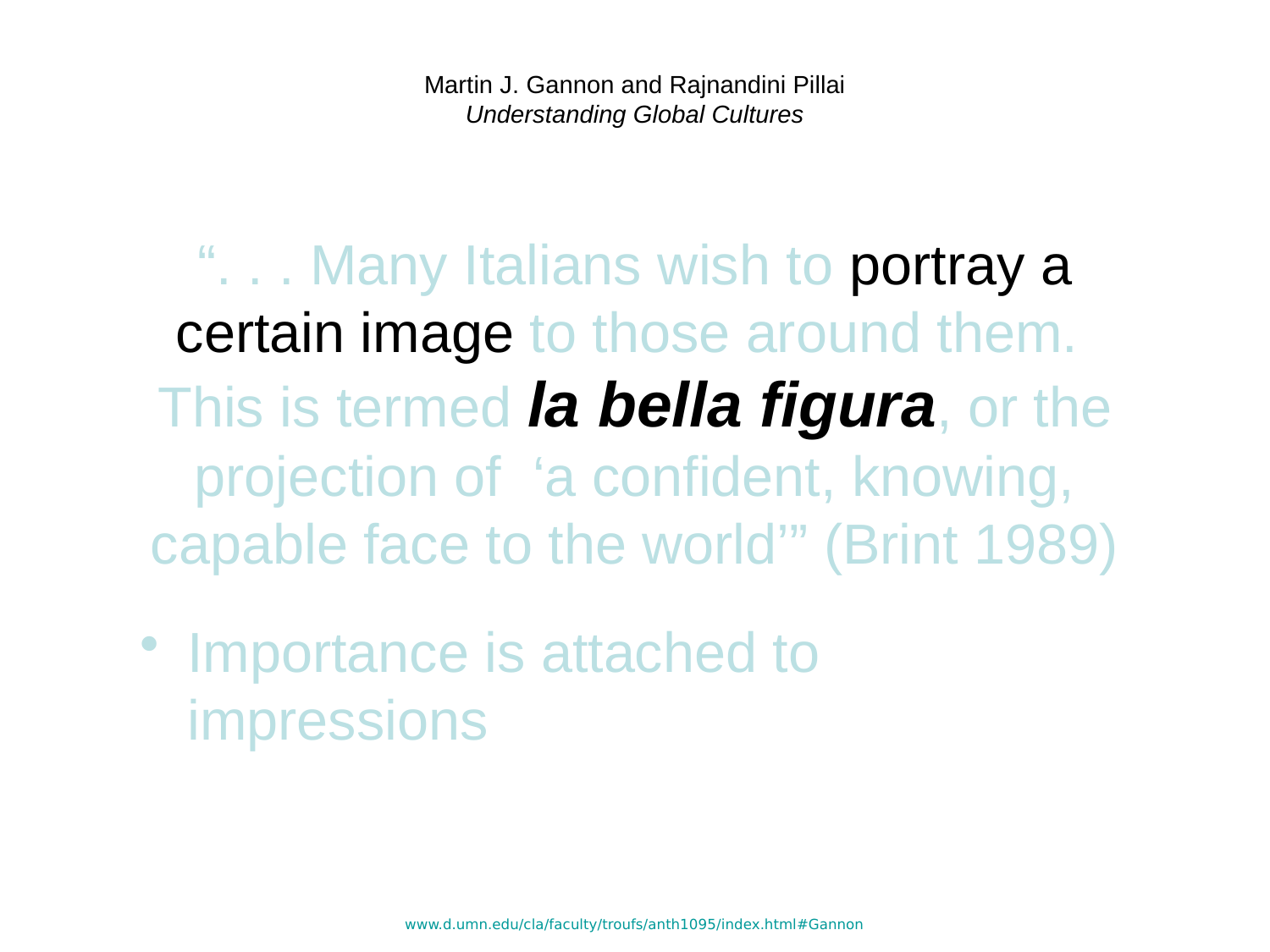

# Martin J. Gannon and Rajnandini Pillai Understanding Global Cultures
“. . . Many Italians wish to portray a certain image to those around them.  This is termed la bella figura, or the projection of  ‘a confident, knowing, capable face to the world’” (Brint 1989)

Importance is attached to impressions
www.d.umn.edu/cla/faculty/troufs/anth1095/index.html#Gannon